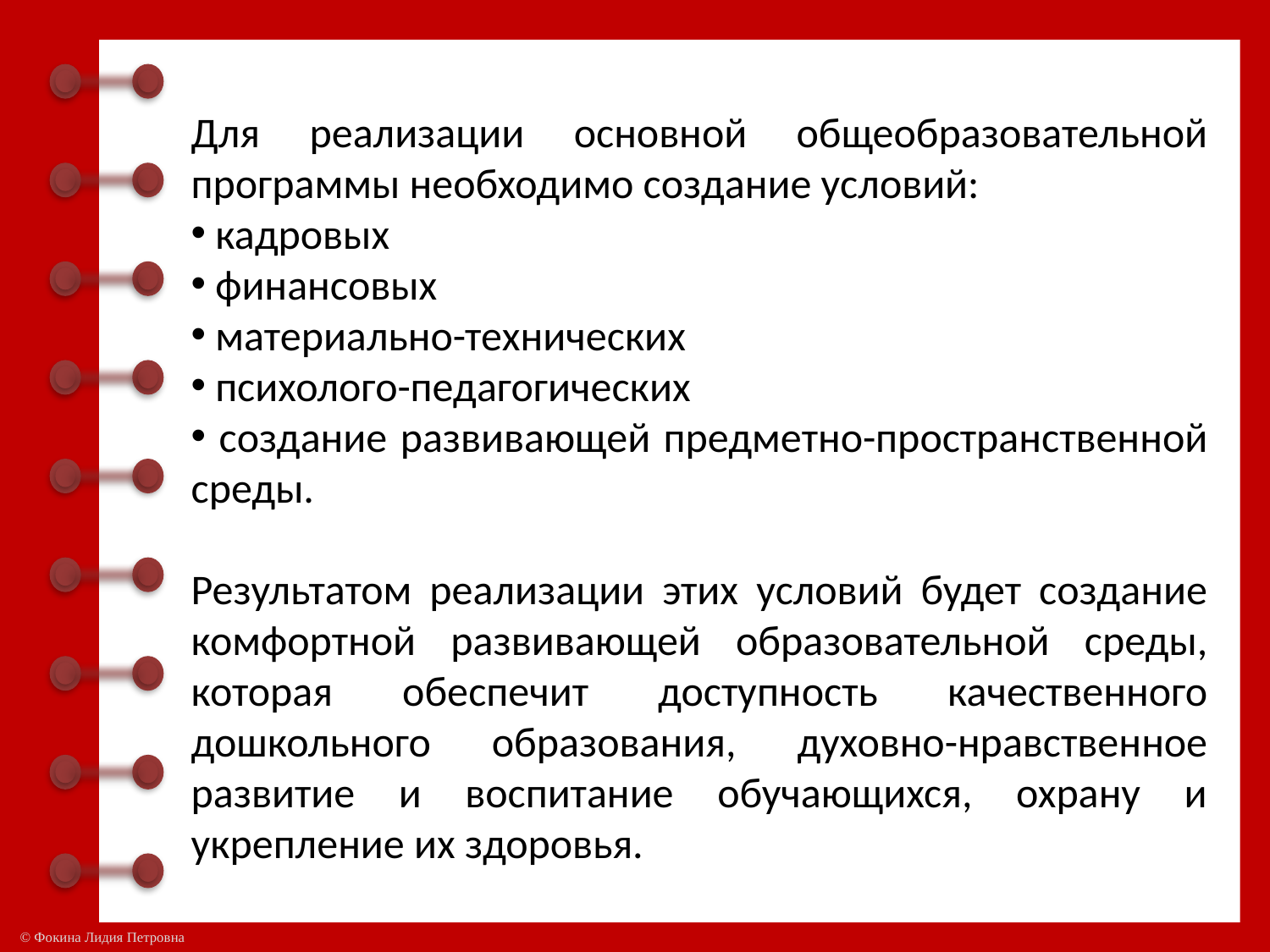

Для реализации основной общеобразовательной программы необходимо создание условий:
 кадровых
 финансовых
 материально-технических
 психолого-педагогических
 создание развивающей предметно-пространственной среды.

Результатом реализации этих условий будет создание комфортной развивающей образовательной среды, которая обеспечит доступность качественного дошкольного образования, духовно-нравственное развитие и воспитание обучающихся, охрану и укрепление их здоровья.